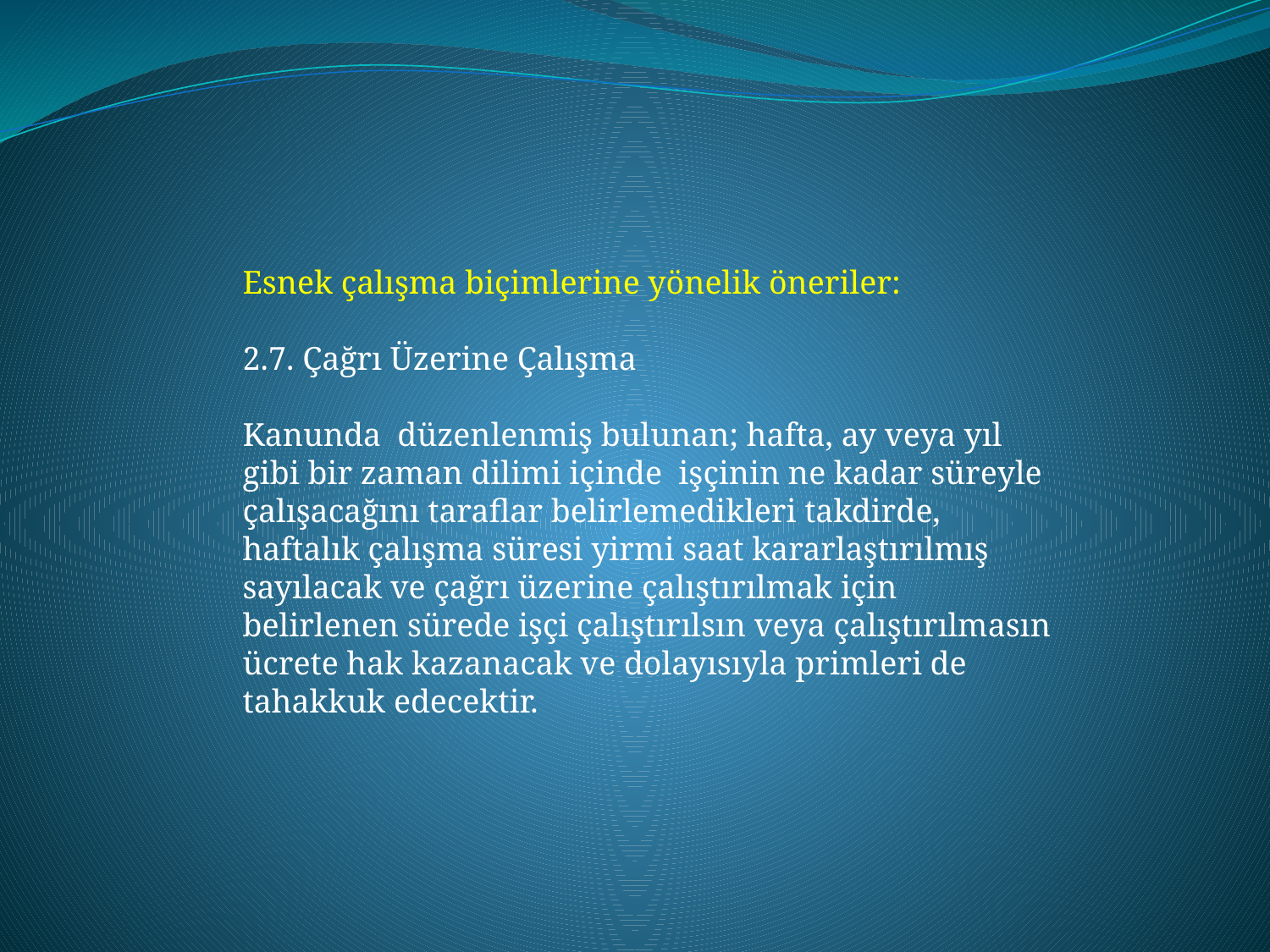

Esnek çalışma biçimlerine yönelik öneriler:

2.7. Çağrı Üzerine Çalışma

Kanunda  düzenlenmiş bulunan; hafta, ay veya yıl gibi bir zaman dilimi içinde  işçinin ne kadar süreyle çalışacağını taraflar belirlemedikleri takdirde, haftalık çalışma süresi yirmi saat kararlaştırılmış sayılacak ve çağrı üzerine çalıştırılmak için belirlenen sürede işçi çalıştırılsın veya çalıştırılmasın ücrete hak kazanacak ve dolayısıyla primleri de tahakkuk edecektir.